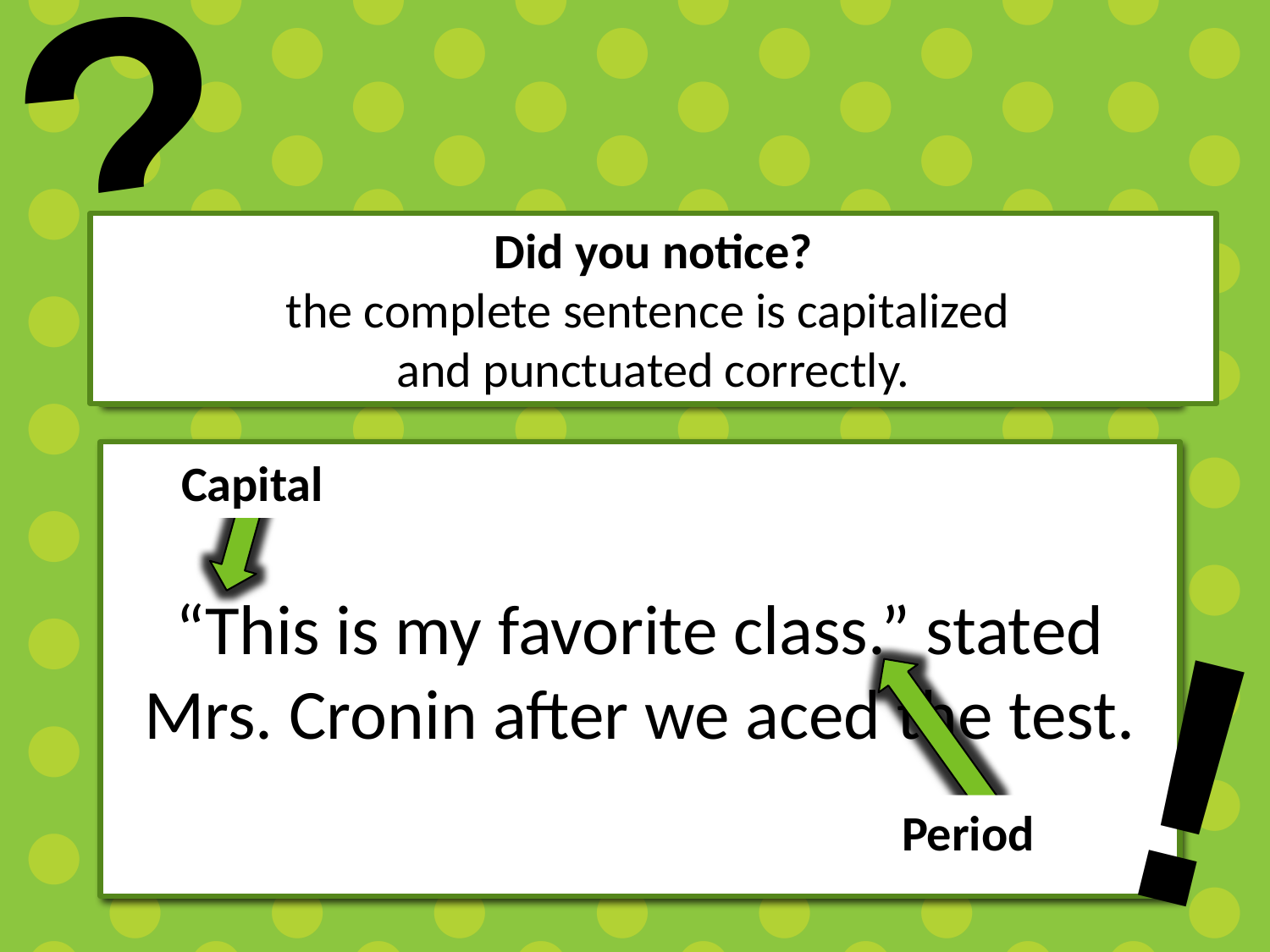

?
Did you notice?
the complete sentence is capitalized
and punctuated correctly.
Capital

Period
# Punctuate it
“This is my favorite class.” stated Mrs. Cronin after we aced the test.
!